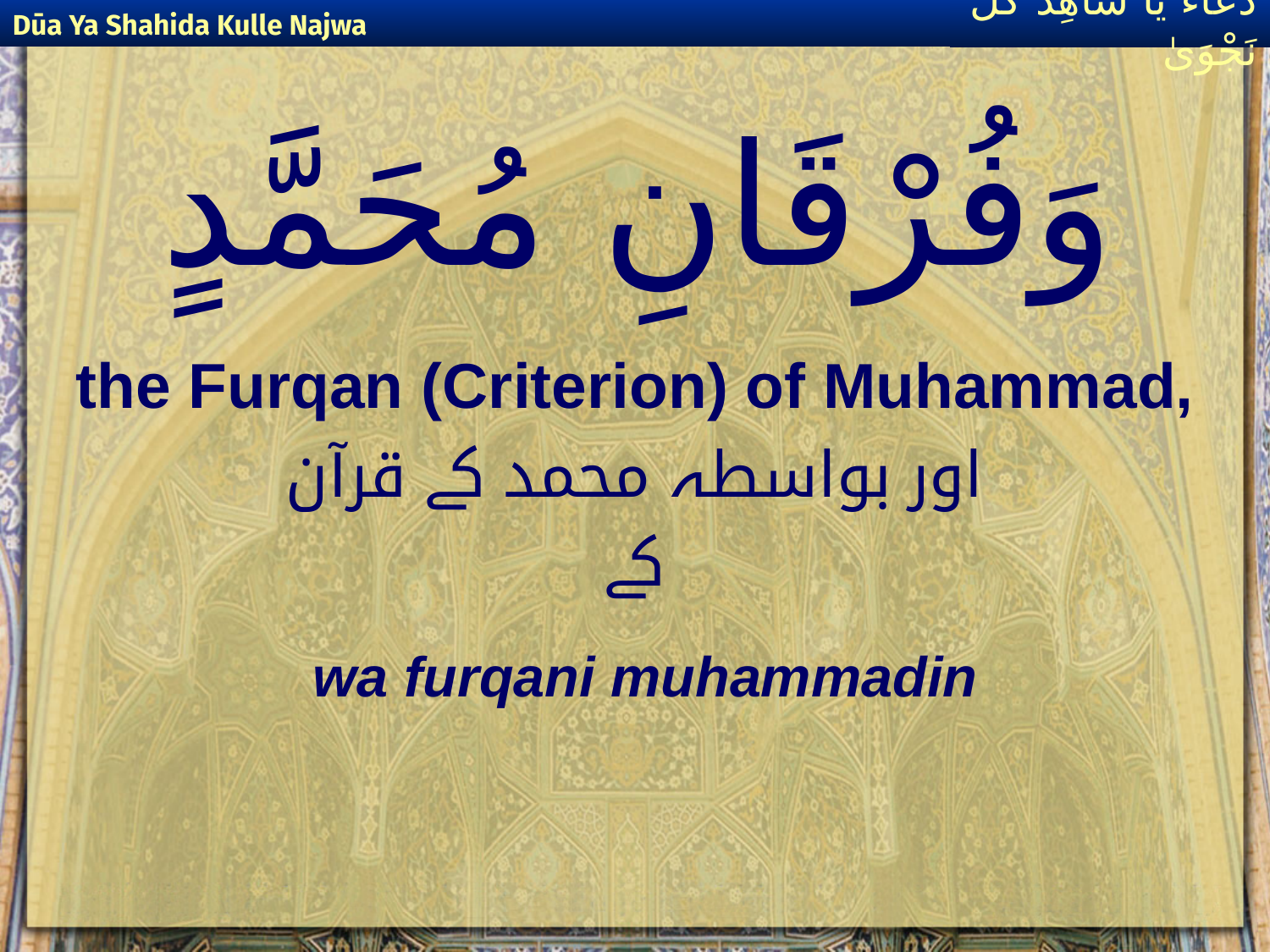

Dūa Ya Shahida Kulle Najwa
دُعَاءٌ يَا شَاهِدَ كُلِّ نَجْوَىٰ
# وَفُرْقَانِ مُحَمَّدٍ
the Furqan (Criterion) of Muhammad,
اور بواسطہ محمد کے قرآن
کے

wa furqani muhammadin